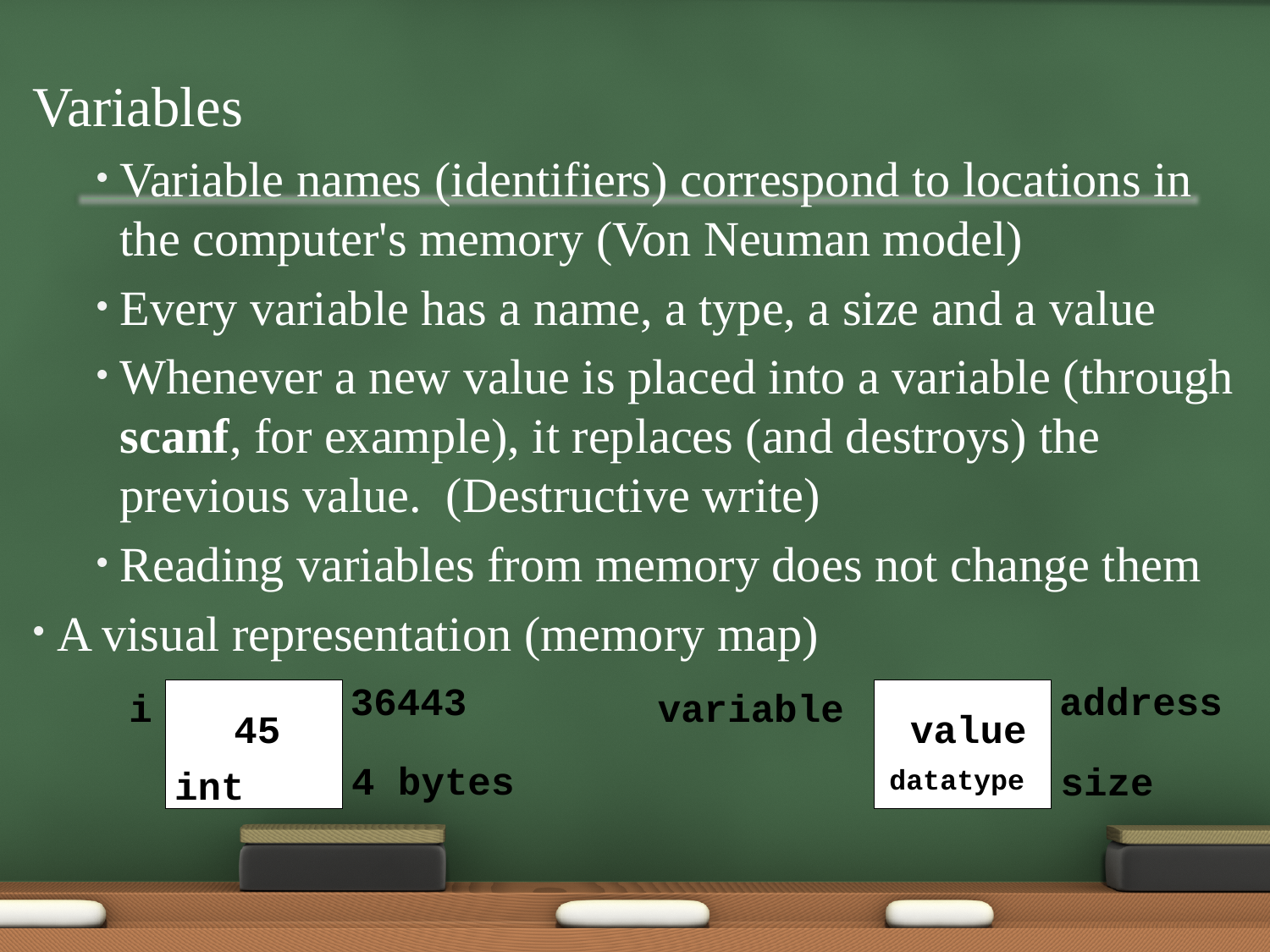

Variables
Variable names (identifiers) correspond to locations in the computer's memory (Von Neuman model)
Every variable has a name, a type, a size and a value
Whenever a new value is placed into a variable (through scanf, for example), it replaces (and destroys) the previous value.  (Destructive write)
Reading variables from memory does not change them
A visual representation (memory map)

36443

 i
45

int
4 bytes
address

variable
value
datatype

size